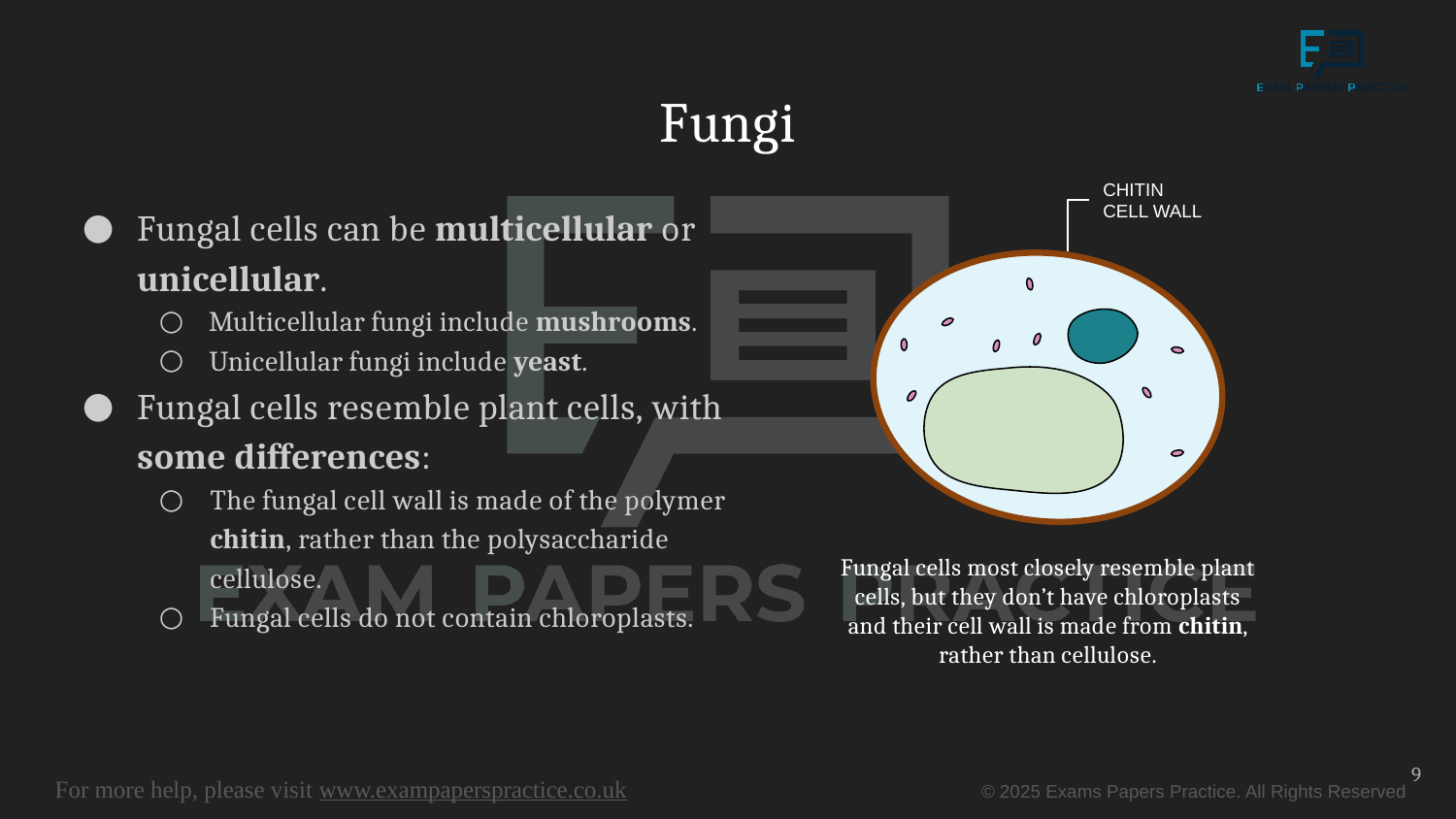

# Fungi

CHITIN
CELL WALL

Fungal cells most closely resemble plant cells, but they don’t have chloroplasts and their cell wall is made from chitin, rather than cellulose.
Fungal cells can be multicellular or unicellular.
Multicellular fungi include mushrooms.
Unicellular fungi include yeast.
Fungal cells resemble plant cells, with some differences:
The fungal cell wall is made of the polymer chitin, rather than the polysaccharide cellulose.
Fungal cells do not contain chloroplasts.
9